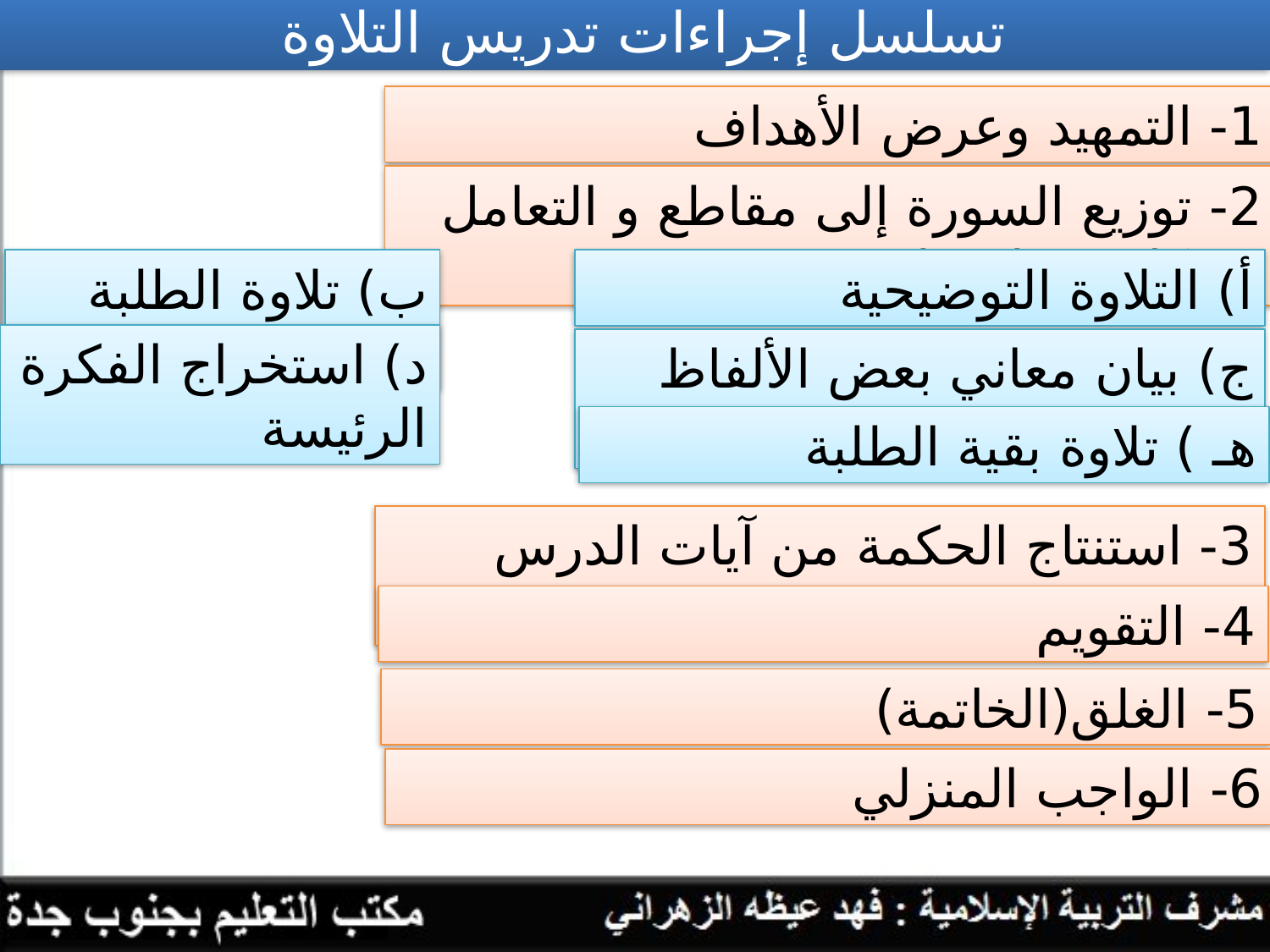

تسلسل إجراءات تدريس التلاوة
1- التمهيد وعرض الأهداف
2- توزيع السورة إلى مقاطع و التعامل مع كل مقطع على حدة
ب) تلاوة الطلبة المجيدين
أ) التلاوة التوضيحية
د) استخراج الفكرة الرئيسة
ج) بيان معاني بعض الألفاظ الصعبة إن وجدت
هـ ) تلاوة بقية الطلبة
3- استنتاج الحكمة من آيات الدرس مجتمعة
4- التقويم
5- الغلق(الخاتمة)
6- الواجب المنزلي